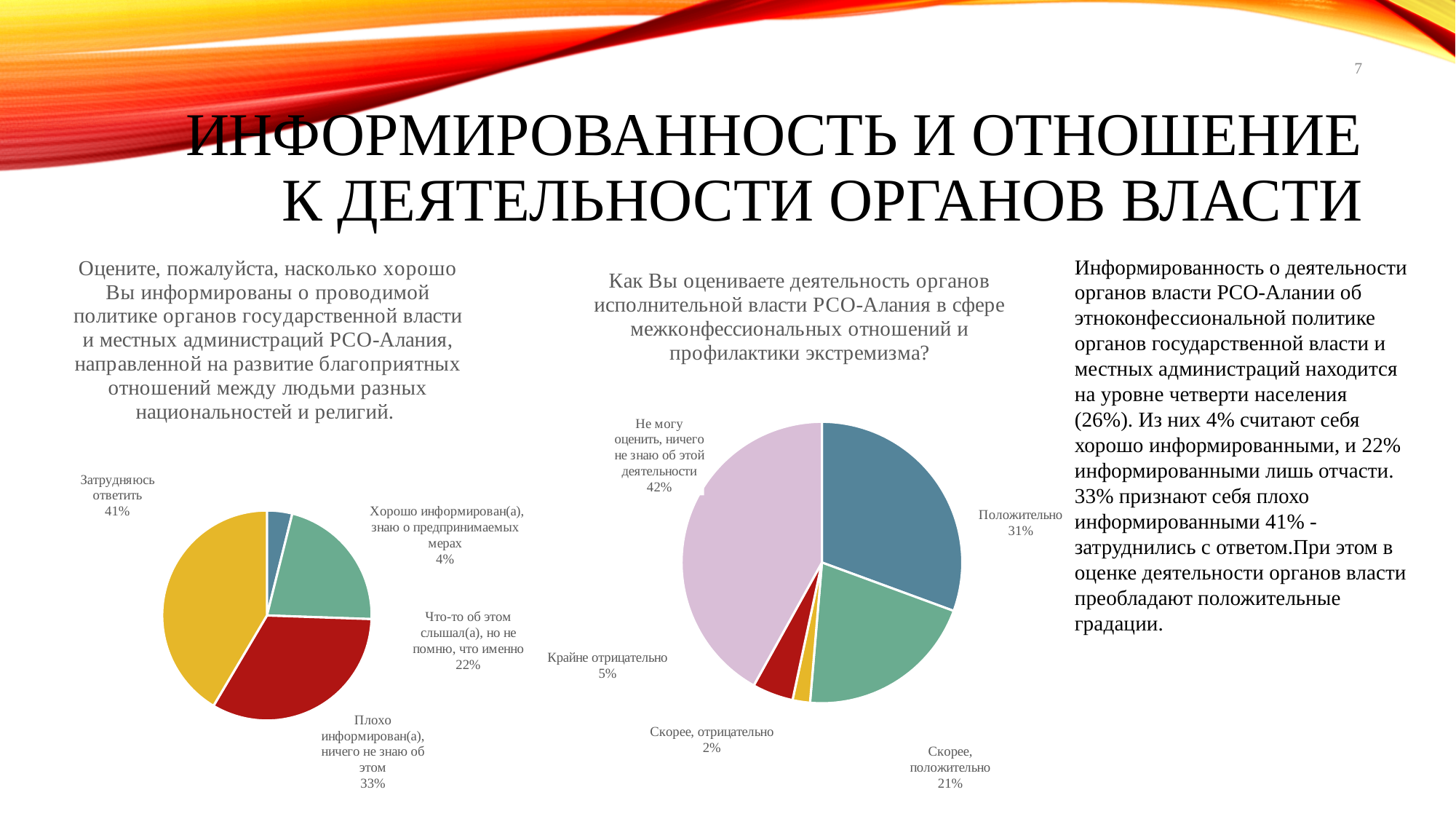

7
# Информированность и отношение к деятельности органов власти

### Chart:

| Category | Оцените, пожалуйста, насколько хорошо Вы информированы о проводимой политике органов государственной власти и местных администраций РСО-Алания, направленной на развитие благоприятных отношений между людьми разных национальностей и религий.  |
|---|---|
|  Хорошо информирован(а), знаю о предпринимаемых мерах | 0.039 |
| Что-то об этом слышал(а), но не помню, что именно | 0.216 |
| Плохо информирован(а), ничего не знаю об этом | 0.329 |
| Затрудняюсь ответить | 0.414 |

### Chart:

| Category | Как Вы оцениваете деятельность органов исполнительной власти РСО-Алания в сфере межконфессиональных отношений и профилактики экстремизма? |
|---|---|
| Положительно | 0.305 |
| Скорее, положительно | 0.207 |
| Скорее, отрицательно | 0.02 |
| Крайне отрицательно | 0.047 |
| Не могу оценить, ничего не знаю об этой деятельности | 0.418 |
Информированность о деятельности органов власти РСО-Алании об этноконфессиональной политике органов государственной власти и местных администраций находится на уровне четверти населения (26%). Из них 4% считают себя хорошо информированными, и 22% информированными лишь отчасти. 33% признают себя плохо информированными 41% - затруднились с ответом.При этом в оценке деятельности органов власти преобладают положительные градации.